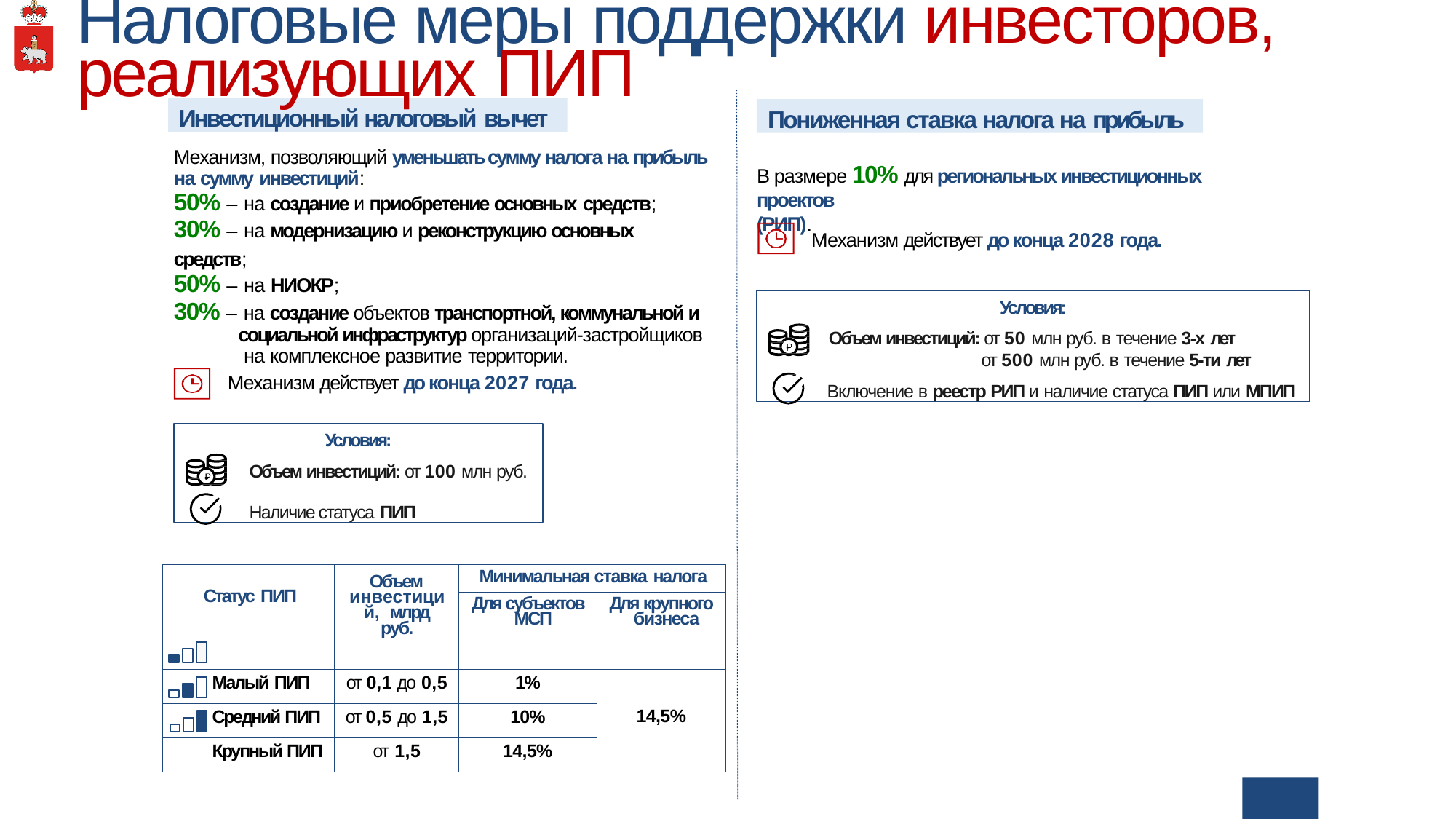

# Налоговые меры поддержки инвесторов, реализующих ПИП

Инвестиционный налоговый вычет
Пониженная ставка налога на прибыль
Механизм, позволяющий уменьшать сумму налога на прибыль  на сумму инвестиций:
50% – на создание и приобретение основных средств;
30% – на модернизацию и реконструкцию основных средств;
50% – на НИОКР;
30% – на создание объектов транспортной, коммунальной и  социальной инфраструктур организаций-застройщиков  на комплексное развитие территории.
В размере 10% для региональных инвестиционных проектов
(РИП).

Механизм действует до конца 2028 года.
Условия:
Объем инвестиций: от 50 млн руб. в течение 3-х лет
от 500 млн руб. в течение 5-ти лет
Включение в реестр РИП и наличие статуса ПИП или МПИП

Механизм действует до конца 2027 года.

Условия:
Объем инвестиций: от 100 млн руб.

Наличие статуса ПИП

| Статус ПИП | Объем инвестиций, млрд руб. | Минимальная ставка налога |  |
| --- | --- | --- | --- |
|  |  | Для субъектов МСП | Для крупного бизнеса |
| Малый ПИП | от 0,1 до 0,5 | 1% | 14,5% |
| Средний ПИП | от 0,5 до 1,5 | 10% |  |
| Крупный ПИП | от 1,5 | 14,5% |  |